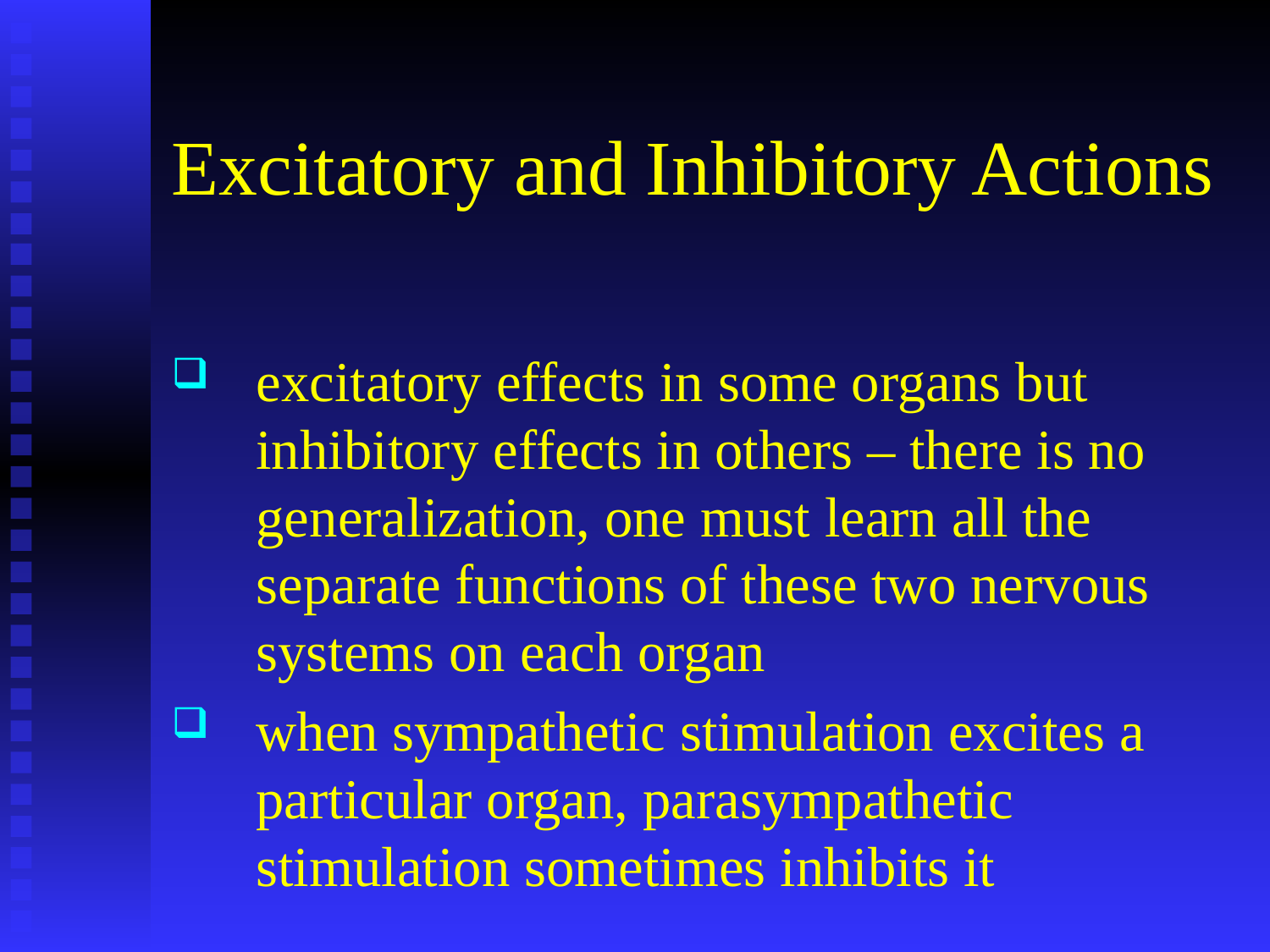

# Excitatory and Inhibitory Actions
excitatory effects in some organs but inhibitory effects in others – there is no generalization, one must learn all the separate functions of these two nervous systems on each organ
when sympathetic stimulation excites a particular organ, parasympathetic stimulation sometimes inhibits it